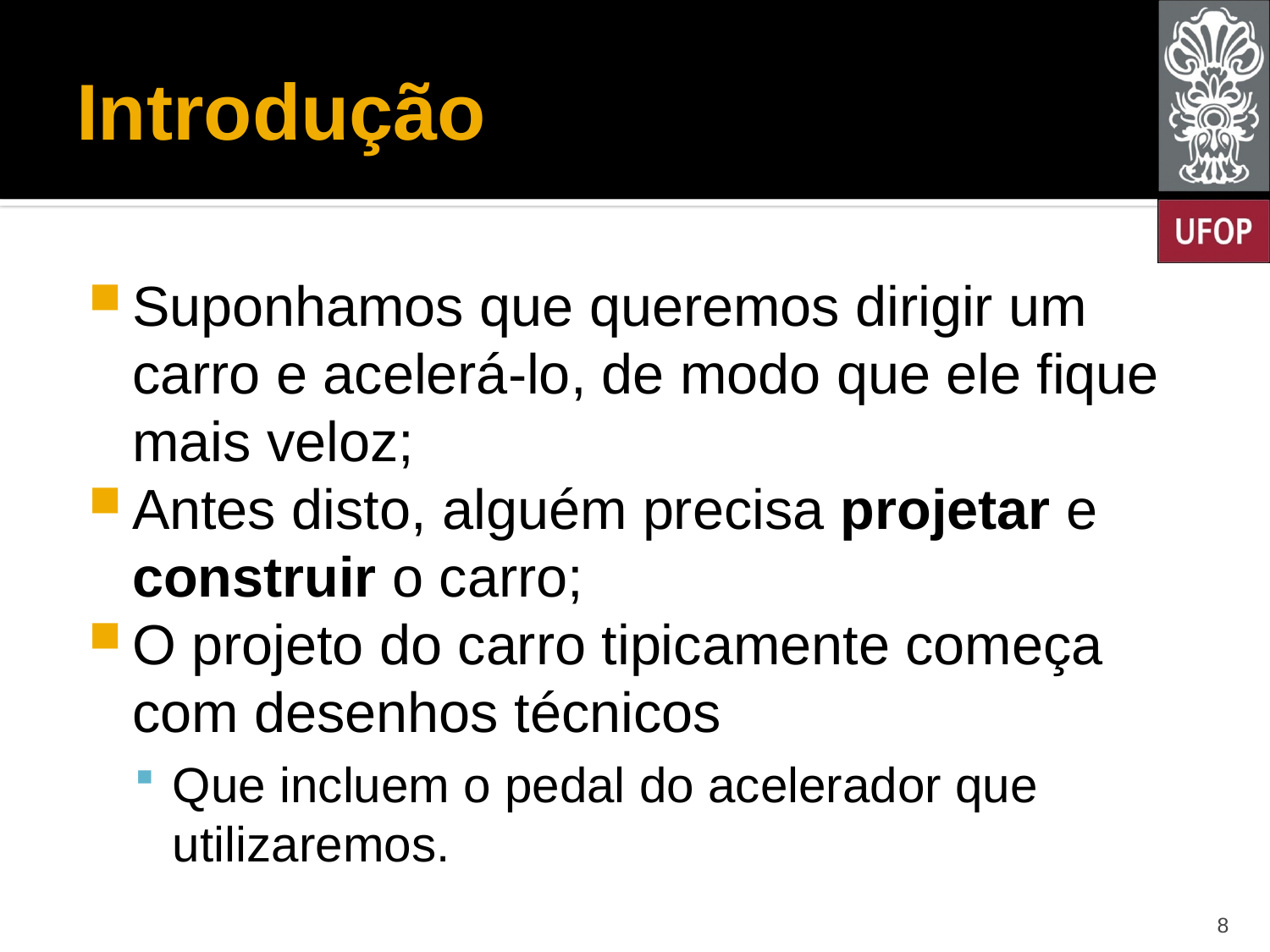

# Introdução
Suponhamos que queremos dirigir um carro e acelerá-lo, de modo que ele fique mais veloz;
Antes disto, alguém precisa projetar e construir o carro;
O projeto do carro tipicamente começa com desenhos técnicos
Que incluem o pedal do acelerador que utilizaremos.
8